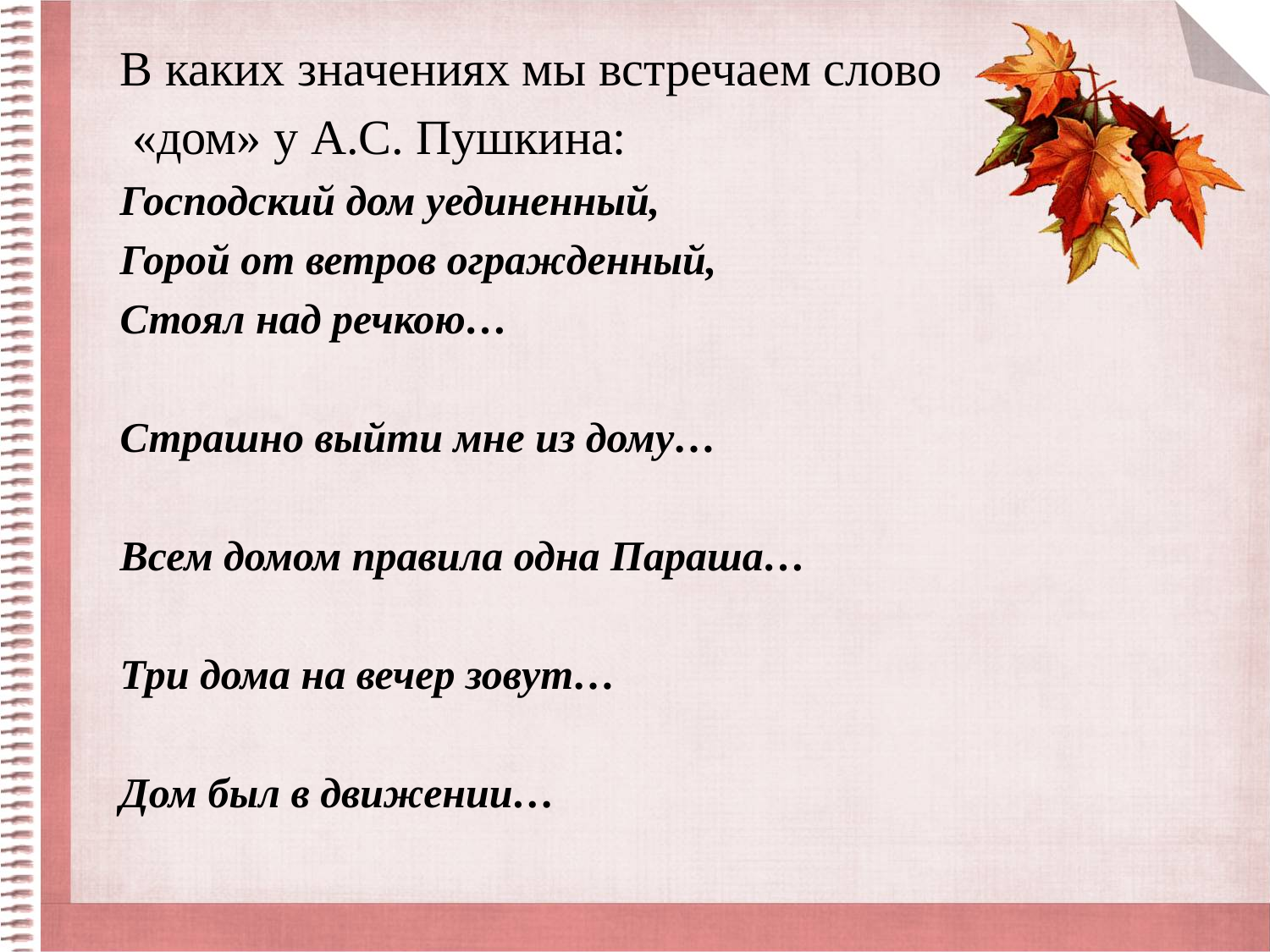

В каких значениях мы встречаем слово
 «дом» у А.С. Пушкина:
Господский дом уединенный,
Горой от ветров огражденный,
Стоял над речкою…

Страшно выйти мне из дому…

Всем домом правила одна Параша…

Три дома на вечер зовут…

Дом был в движении…